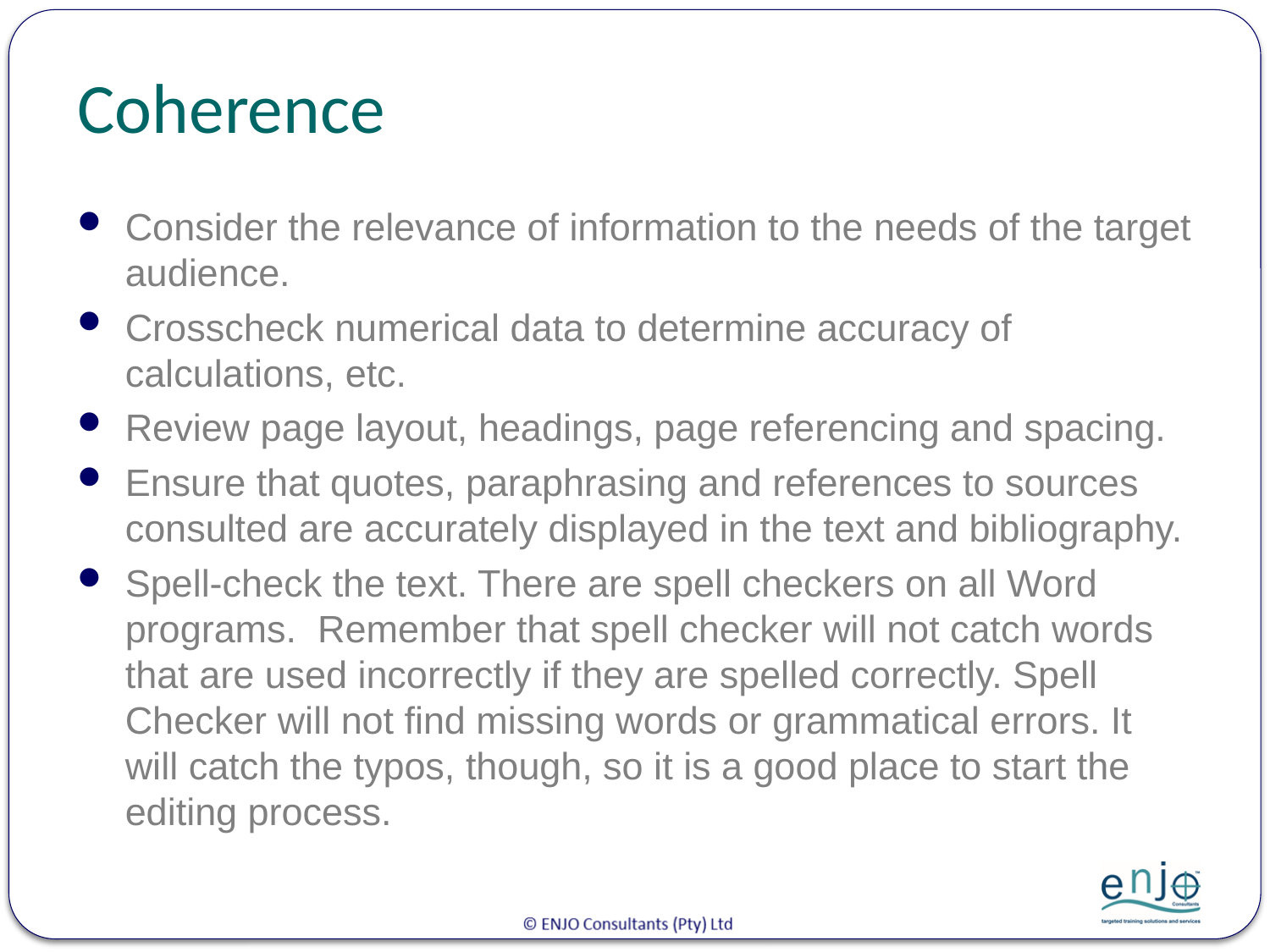

# Coherence
Consider the relevance of information to the needs of the target audience.
Crosscheck numerical data to determine accuracy of calculations, etc.
Review page layout, headings, page referencing and spacing.
Ensure that quotes, paraphrasing and references to sources consulted are accurately displayed in the text and bibliography.
Spell-check the text. There are spell checkers on all Word programs.  Remember that spell checker will not catch words that are used incorrectly if they are spelled correctly. Spell Checker will not find missing words or grammatical errors. It will catch the typos, though, so it is a good place to start the editing process.